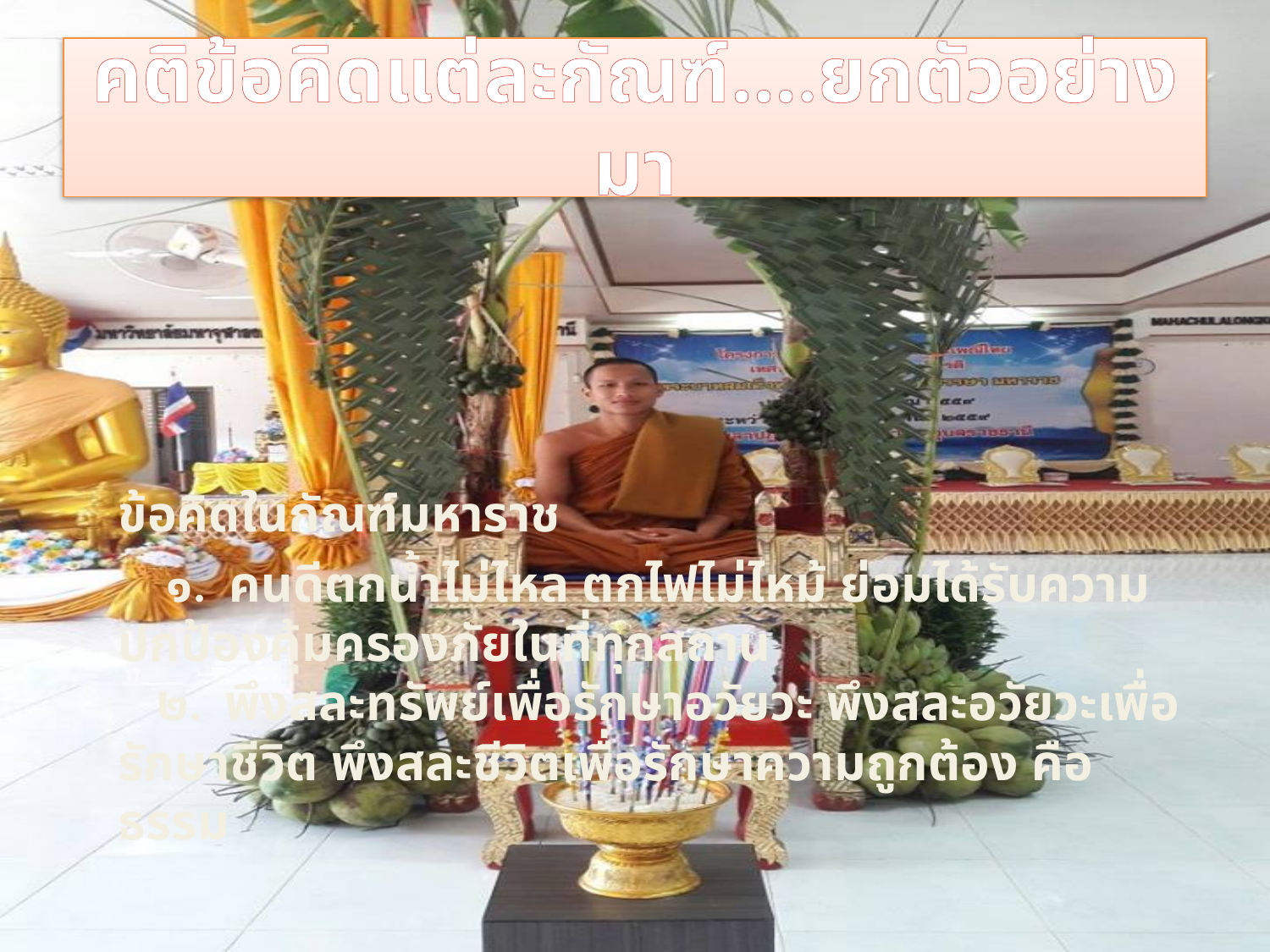

# คติข้อคิดแต่ละกัณฑ์….ยกตัวอย่างมา

				ข้อคิดในกัณฑ์มหาราช
       ๑.  คนดีตกน้ำไม่ไหล ตกไฟไม่ไหม้ ย่อมได้รับความปกป้องคุ้มครองภัยในที่ทุกสถาน
   ๒.  พึงสละทรัพย์เพื่อรักษาอวัยวะ พึงสละอวัยวะเพื่อรักษาชีวิต พึงสละชีวิตเพื่อรักษาความถูกต้อง คือ ธรรม